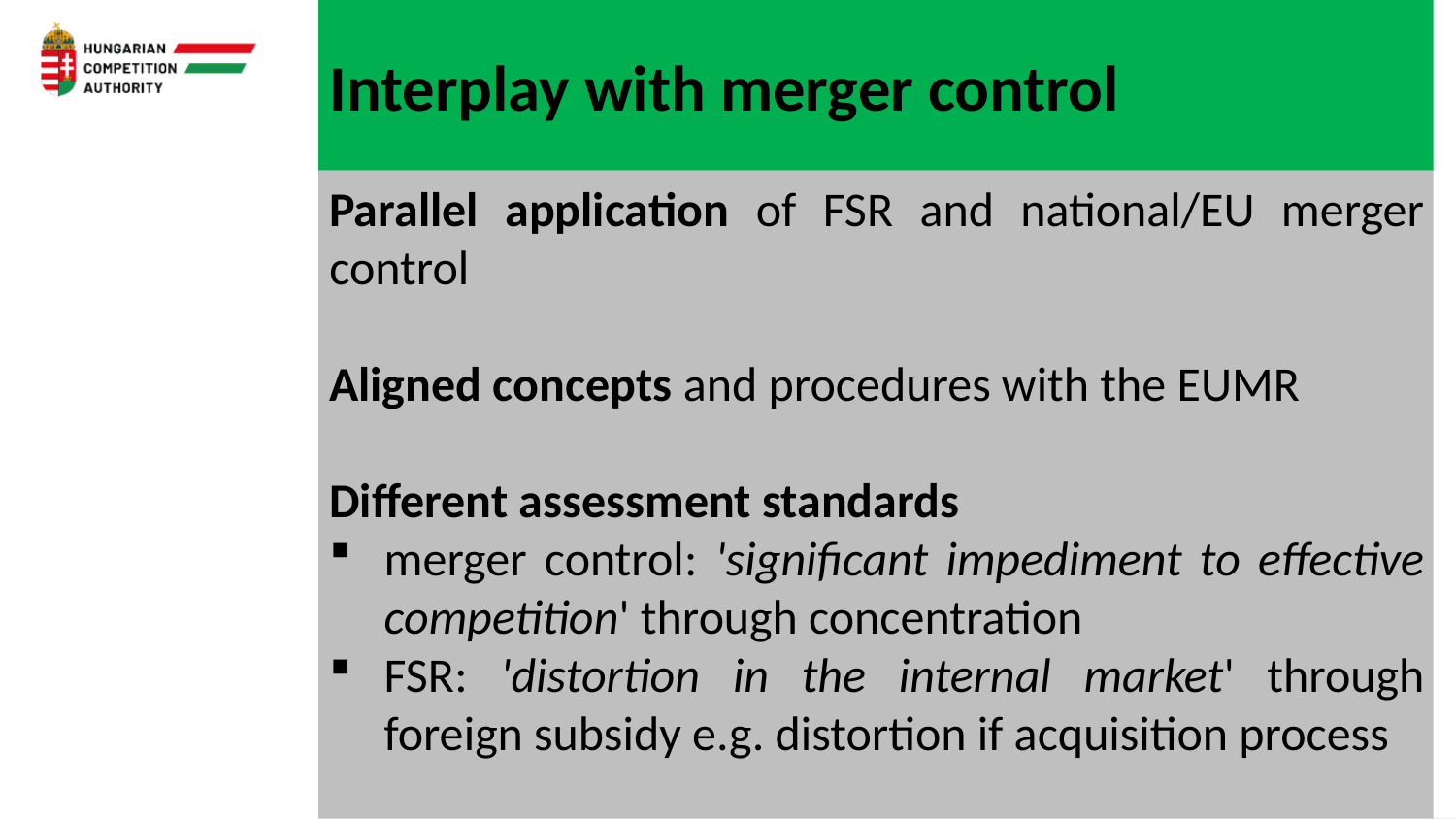

Interplay with merger control
Parallel application of FSR and national/EU merger control

Aligned concepts and procedures with the EUMR

Different assessment standards
merger control: 'significant impediment to effective competition' through concentration
FSR: 'distortion in the internal market' through foreign subsidy e.g. distortion if acquisition process